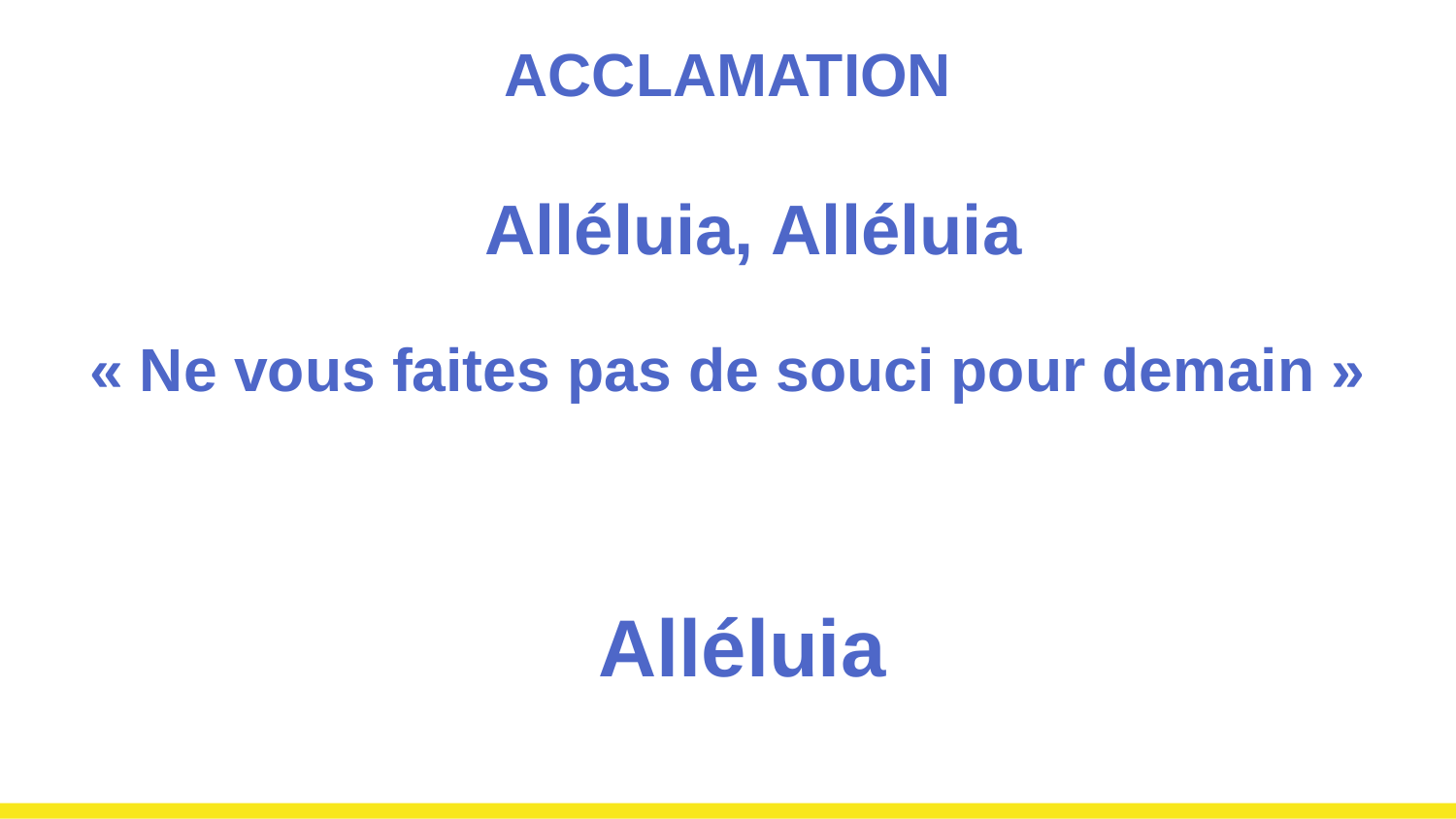

# ACCLAMATION
Alléluia, Alléluia
« Ne vous faites pas de souci pour demain »
Alléluia